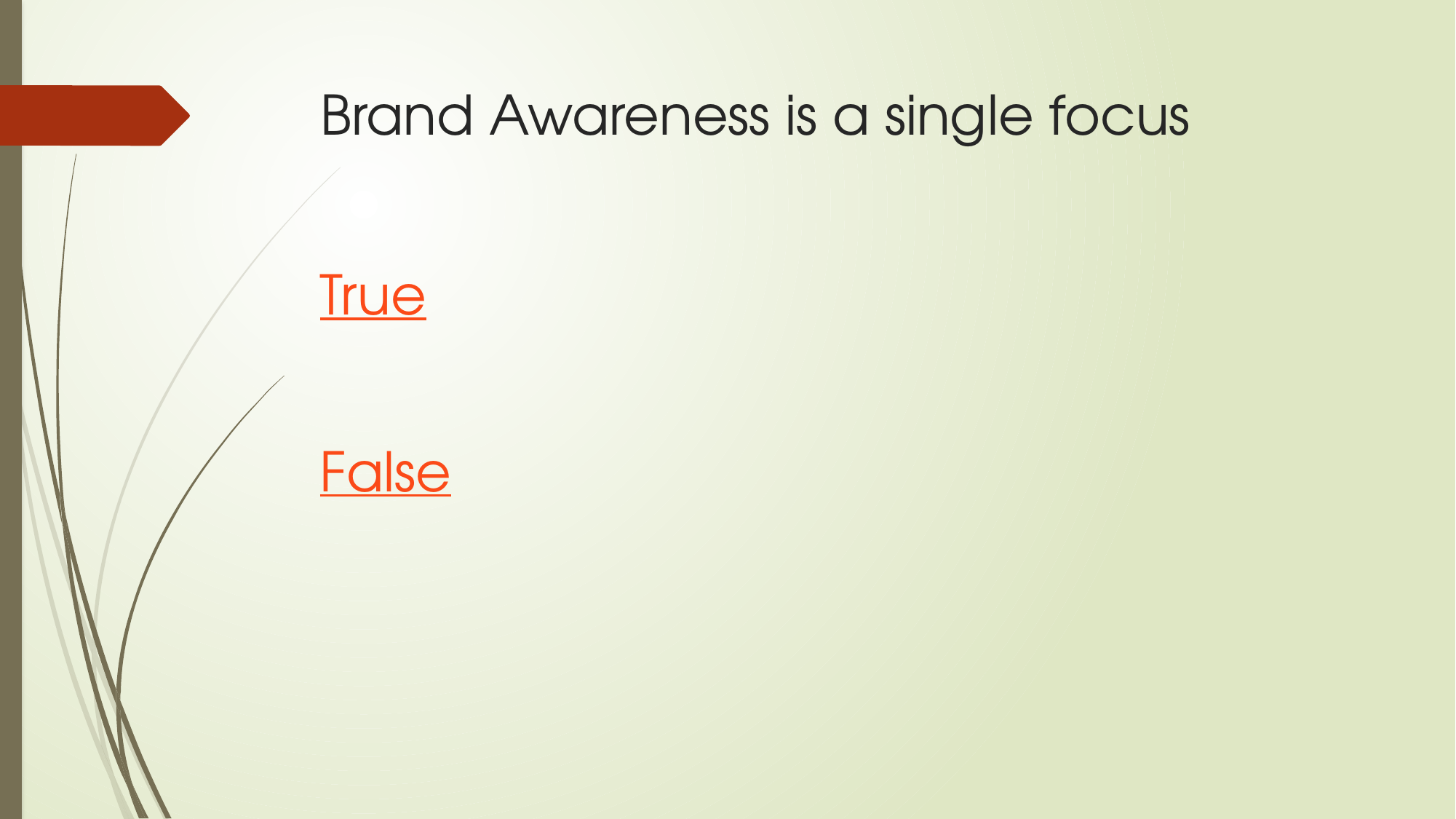

# Brand Awareness is a single focus
True

False